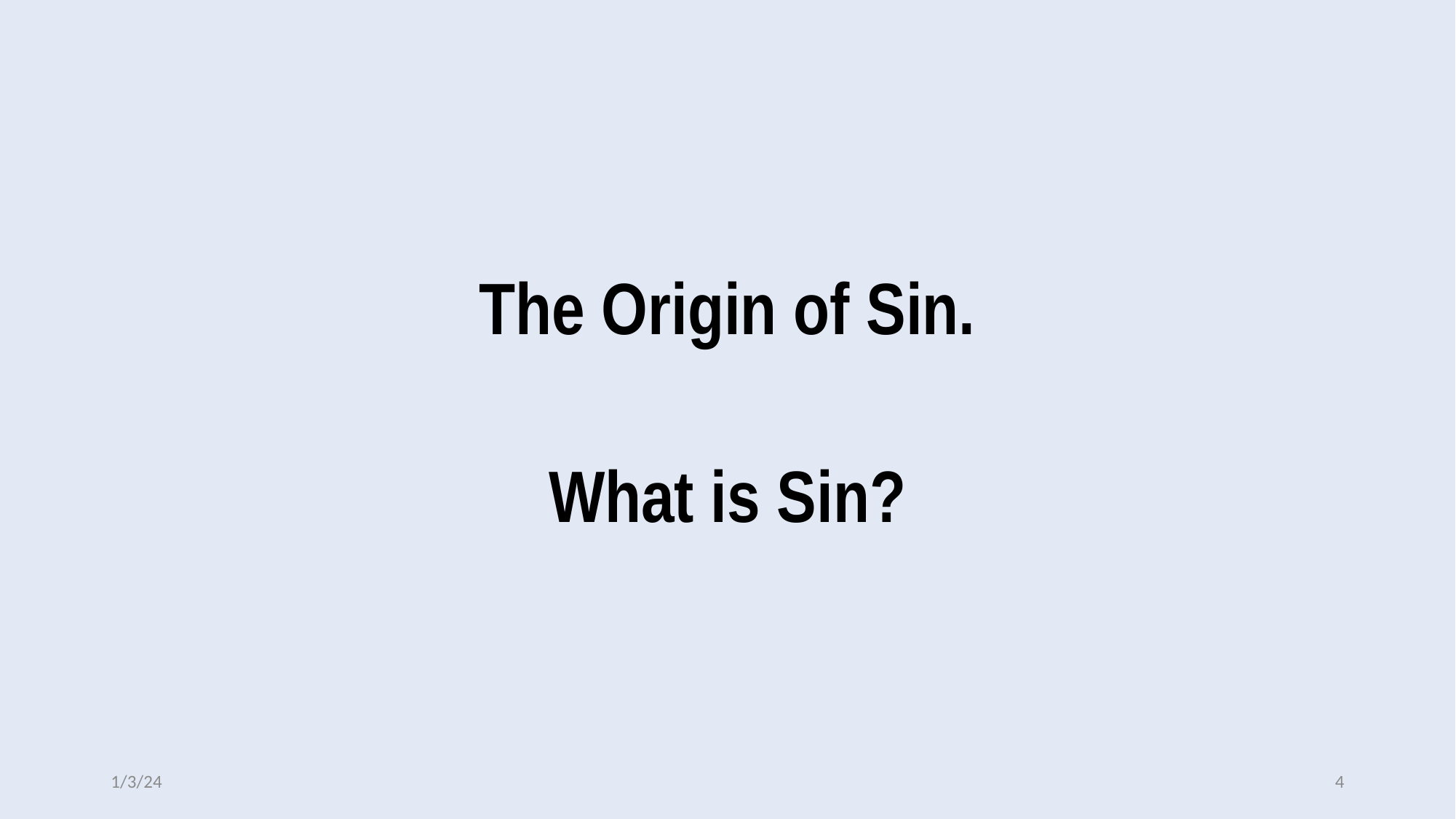

The Origin of Sin.

What is Sin?
1/3/24
4